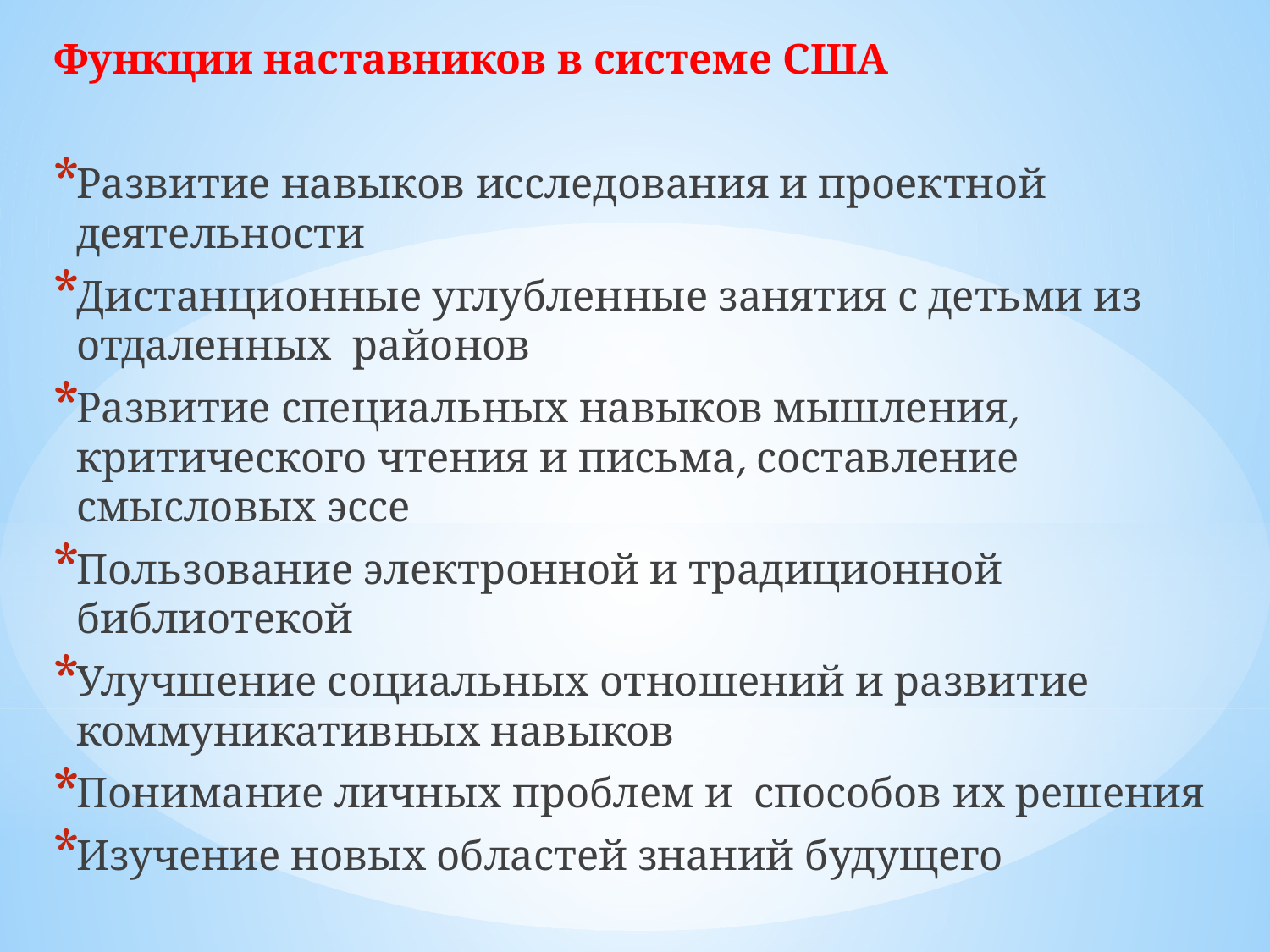

Функции наставников в системе США

Развитие навыков исследования и проектной деятельности
Дистанционные углубленные занятия с детьми из отдаленных  районов
Развитие специальных навыков мышления, критического чтения и письма, составление смысловых эссе
Пользование электронной и традиционной библиотекой
Улучшение социальных отношений и развитие коммуникативных навыков
Понимание личных проблем и  способов их решения
Изучение новых областей знаний будущего